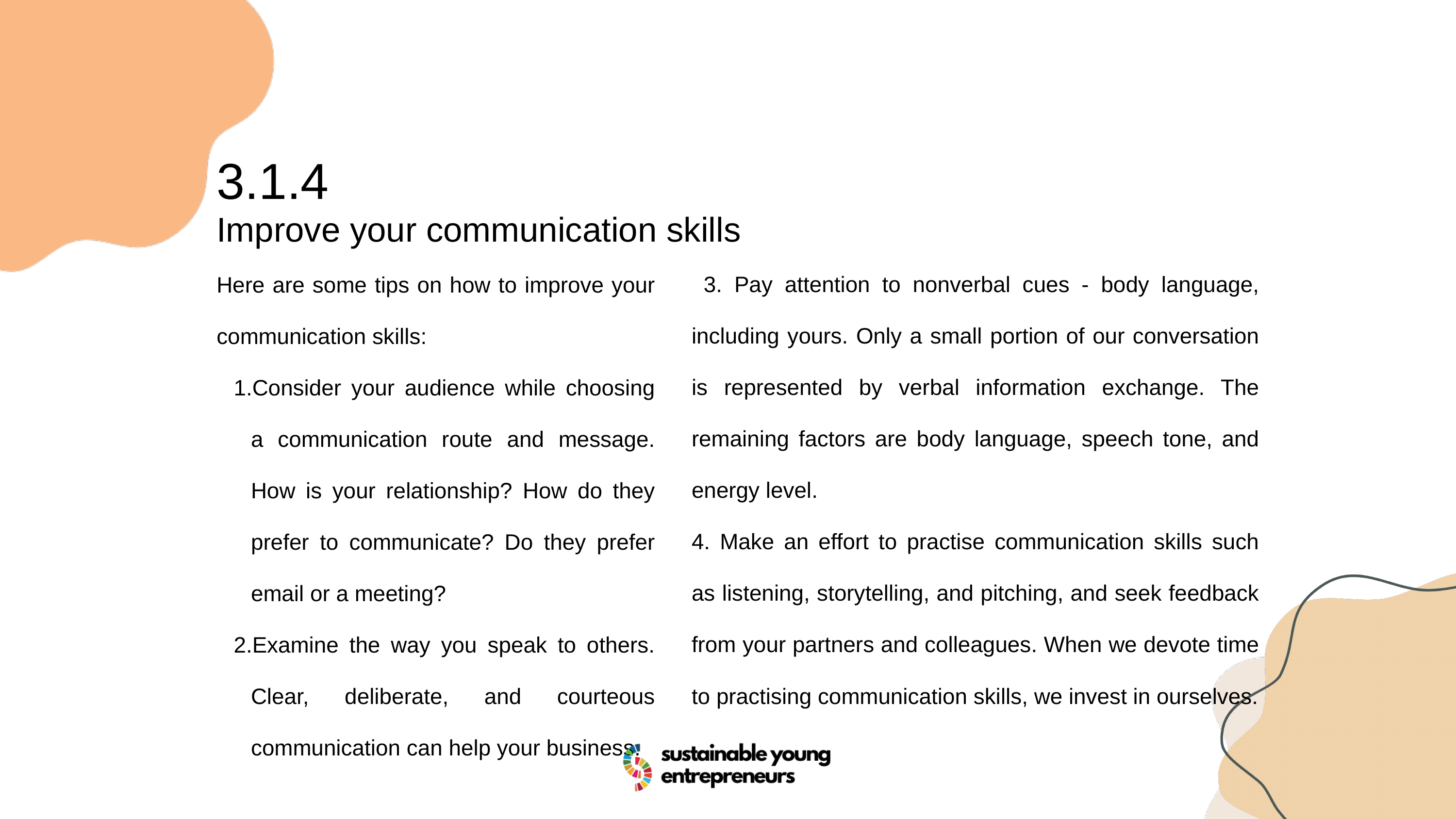

3.1.4
Improve your communication skills
 3. Pay attention to nonverbal cues - body language, including yours. Only a small portion of our conversation is represented by verbal information exchange. The remaining factors are body language, speech tone, and energy level.
4. Make an effort to practise communication skills such as listening, storytelling, and pitching, and seek feedback from your partners and colleagues. When we devote time to practising communication skills, we invest in ourselves.

Here are some tips on how to improve your communication skills:
Consider your audience while choosing a communication route and message. How is your relationship? How do they prefer to communicate? Do they prefer email or a meeting?
Examine the way you speak to others. Clear, deliberate, and courteous communication can help your business.